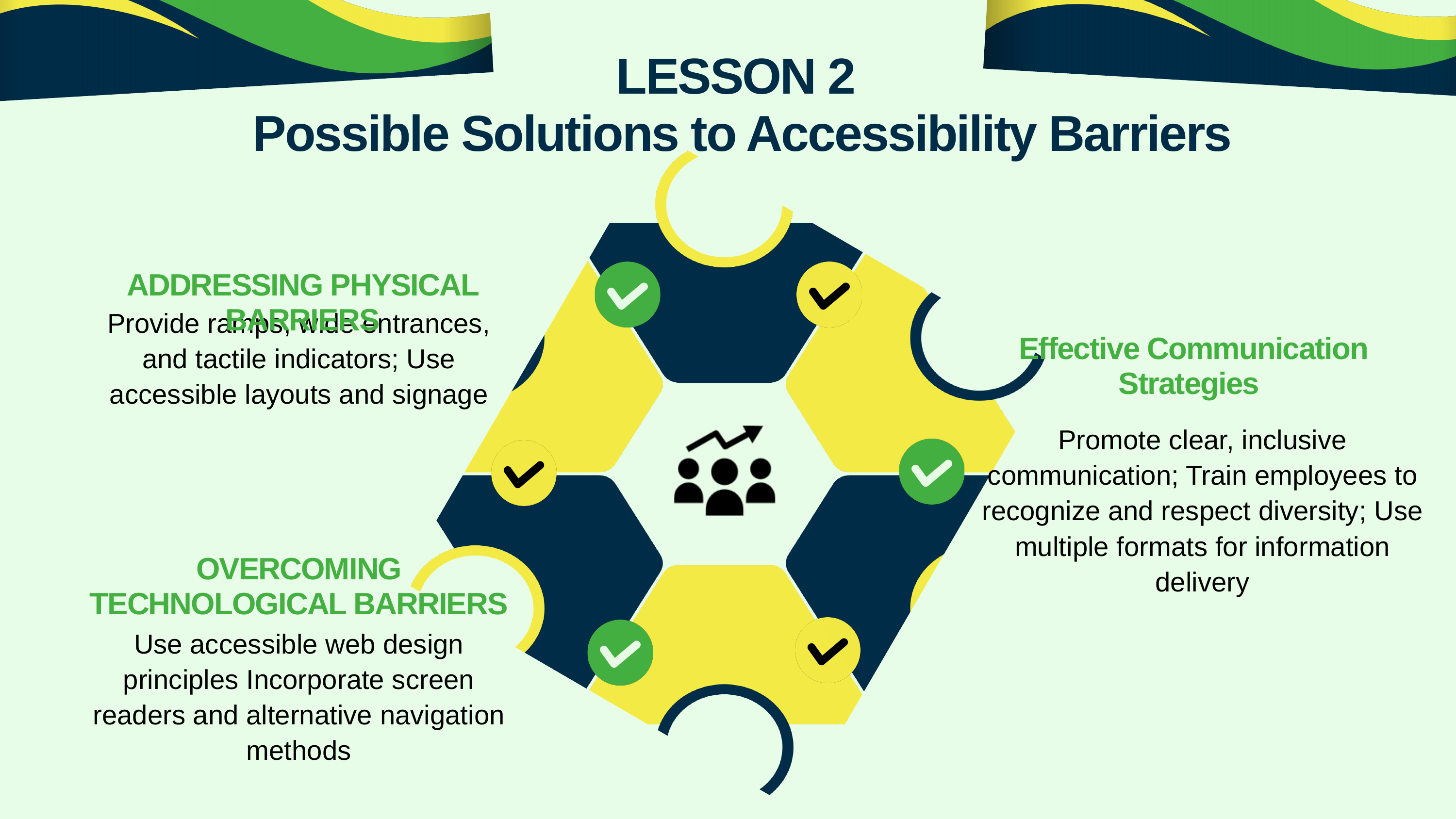

LESSON 2
Possible Solutions to Accessibility Barriers

ADDRESSING PHYSICAL BARRIERS
Provide ramps, wide entrances, and tactile indicators; Use accessible layouts and signage
 Effective Communication Strategies
Promote clear, inclusive communication; Train employees to recognize and respect diversity; Use multiple formats for information delivery

OVERCOMING TECHNOLOGICAL BARRIERS
Use accessible web design principles Incorporate screen readers and alternative navigation methods